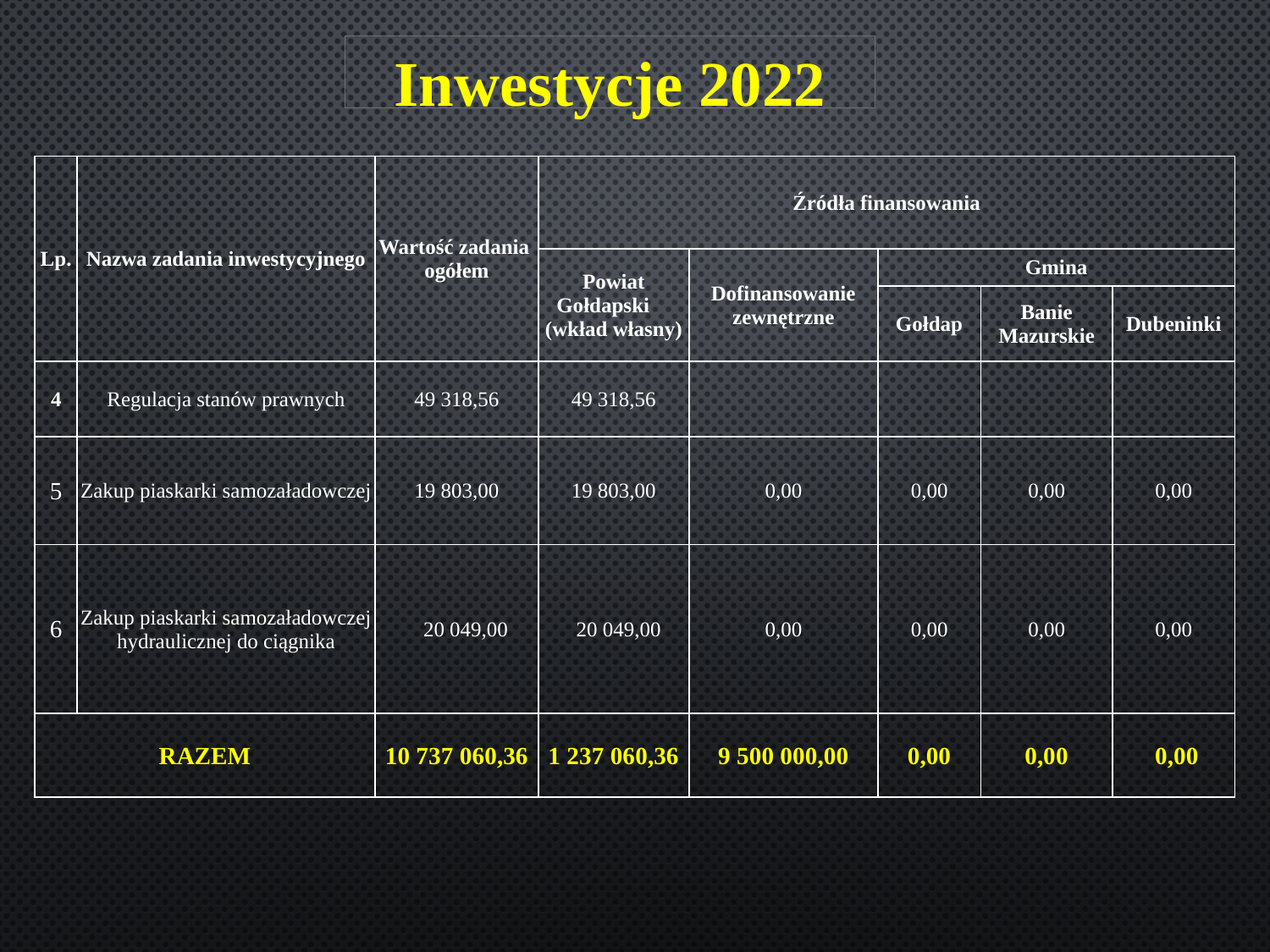

Inwestycje 2022
| Lp. | Nazwa zadania inwestycyjnego | Wartość zadania ogółem | Źródła finansowania |  |  |  |  |
| --- | --- | --- | --- | --- | --- | --- | --- |
|  |  |  | Powiat Gołdapski (wkład własny) | Dofinansowanie zewnętrzne | Gmina |  |  |
|  |  |  |  |  | Gołdap | Banie Mazurskie | Dubeninki |
| 4 | Regulacja stanów prawnych | 49 318,56 | 49 318,56 |  |  |  |  |
| 5 | Zakup piaskarki samozaładowczej | 19 803,00 | 19 803,00 | 0,00 | 0,00 | 0,00 | 0,00 |
| 6 | Zakup piaskarki samozaładowczej hydraulicznej do ciągnika | 20 049,00 | 20 049,00 | 0,00 | 0,00 | 0,00 | 0,00 |
| RAZEM |  | 10 737 060,36 | 1 237 060,36 | 9 500 000,00 | 0,00 | 0,00 | 0,00 |